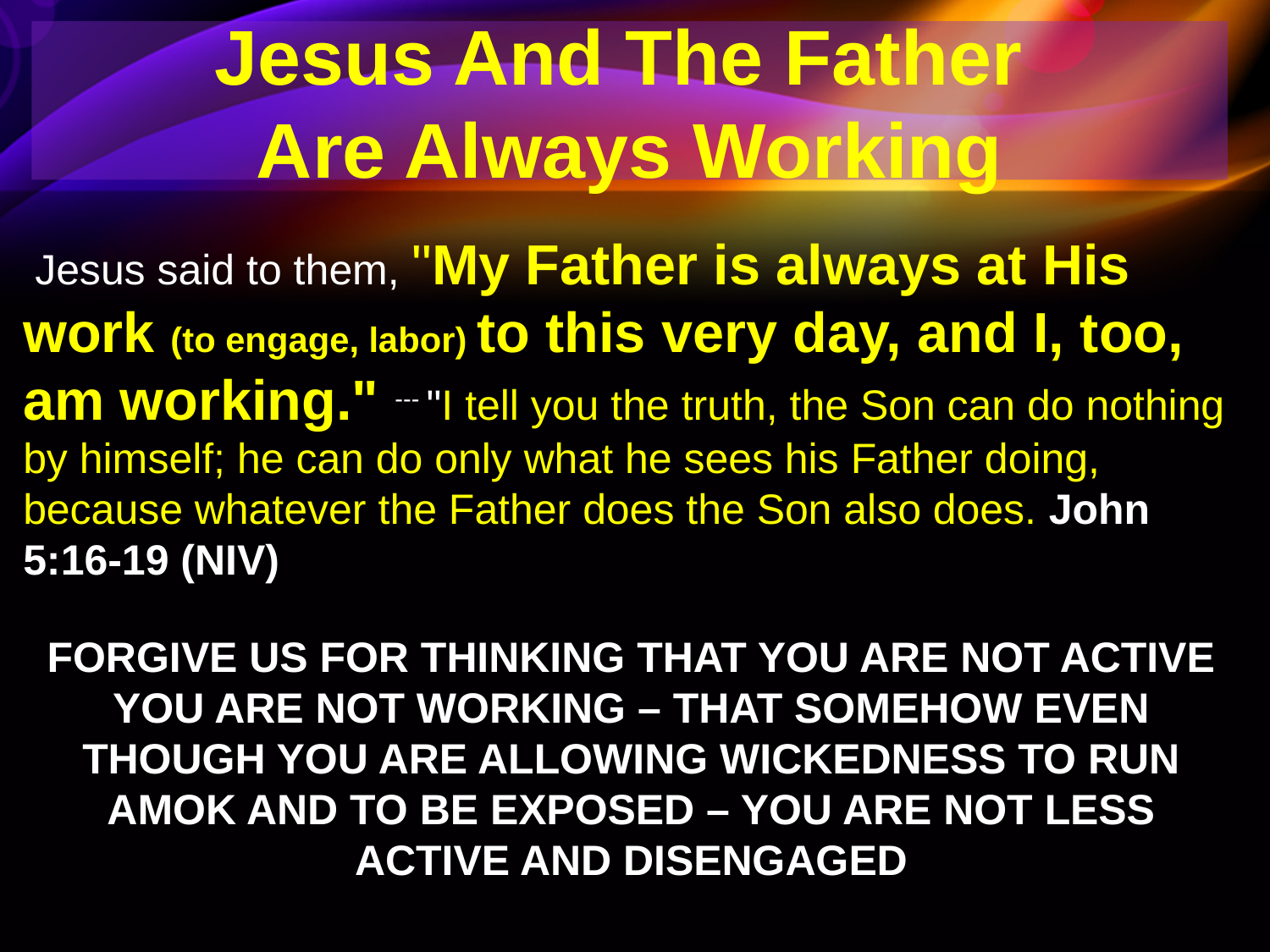

Jesus And The Father
Are Always Working
 Jesus said to them, "My Father is always at His work (to engage, labor) to this very day, and I, too, am working." --- "I tell you the truth, the Son can do nothing by himself; he can do only what he sees his Father doing, because whatever the Father does the Son also does. John 5:16-19 (NIV)
FORGIVE US FOR THINKING THAT YOU ARE NOT ACTIVE YOU ARE NOT WORKING – THAT SOMEHOW EVEN THOUGH YOU ARE ALLOWING WICKEDNESS TO RUN AMOK AND TO BE EXPOSED – YOU ARE NOT LESS ACTIVE AND DISENGAGED